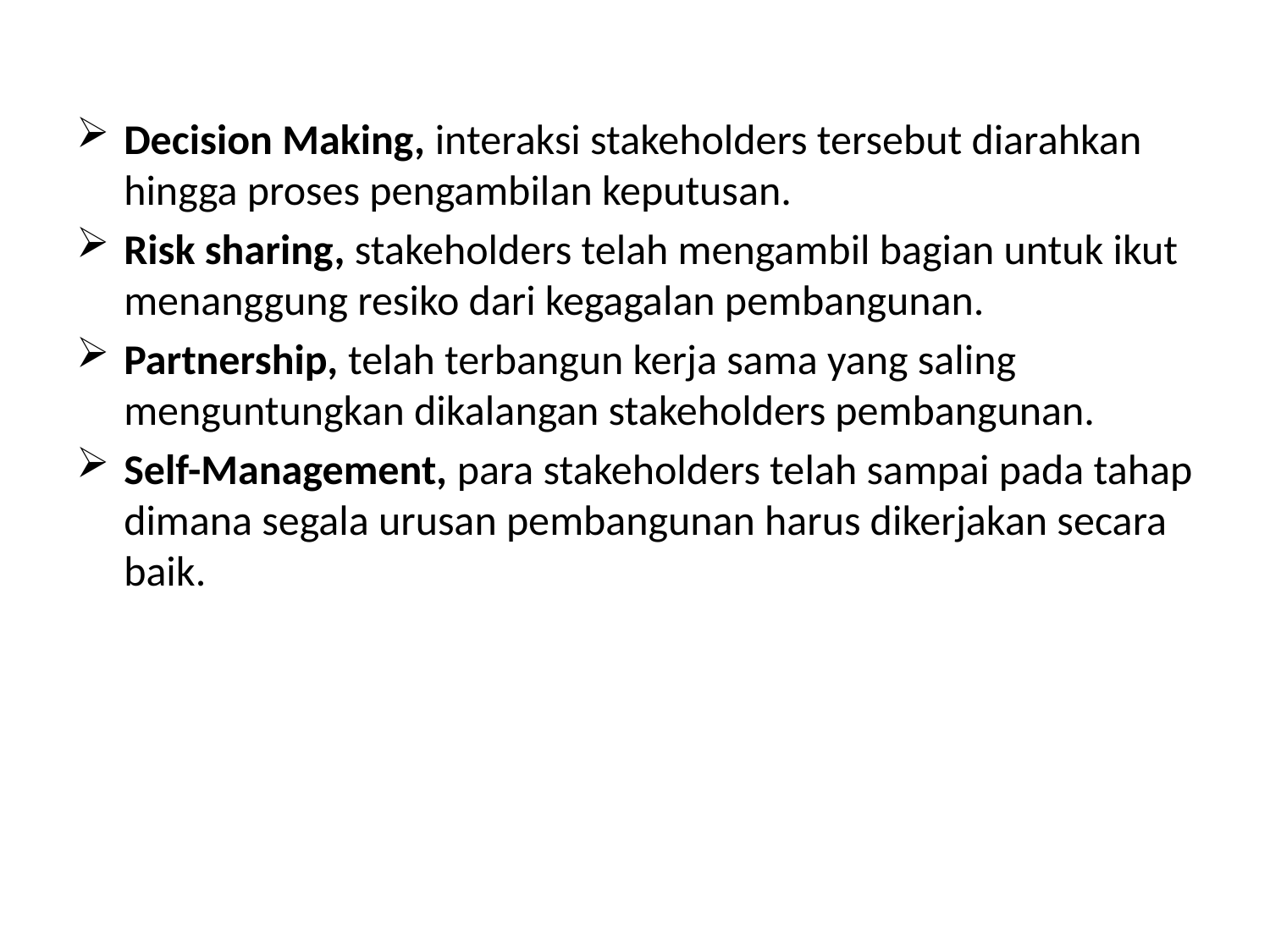

Decision Making, interaksi stakeholders tersebut diarahkan hingga proses pengambilan keputusan.
Risk sharing, stakeholders telah mengambil bagian untuk ikut menanggung resiko dari kegagalan pembangunan.
Partnership, telah terbangun kerja sama yang saling menguntungkan dikalangan stakeholders pembangunan.
Self-Management, para stakeholders telah sampai pada tahap dimana segala urusan pembangunan harus dikerjakan secara baik.